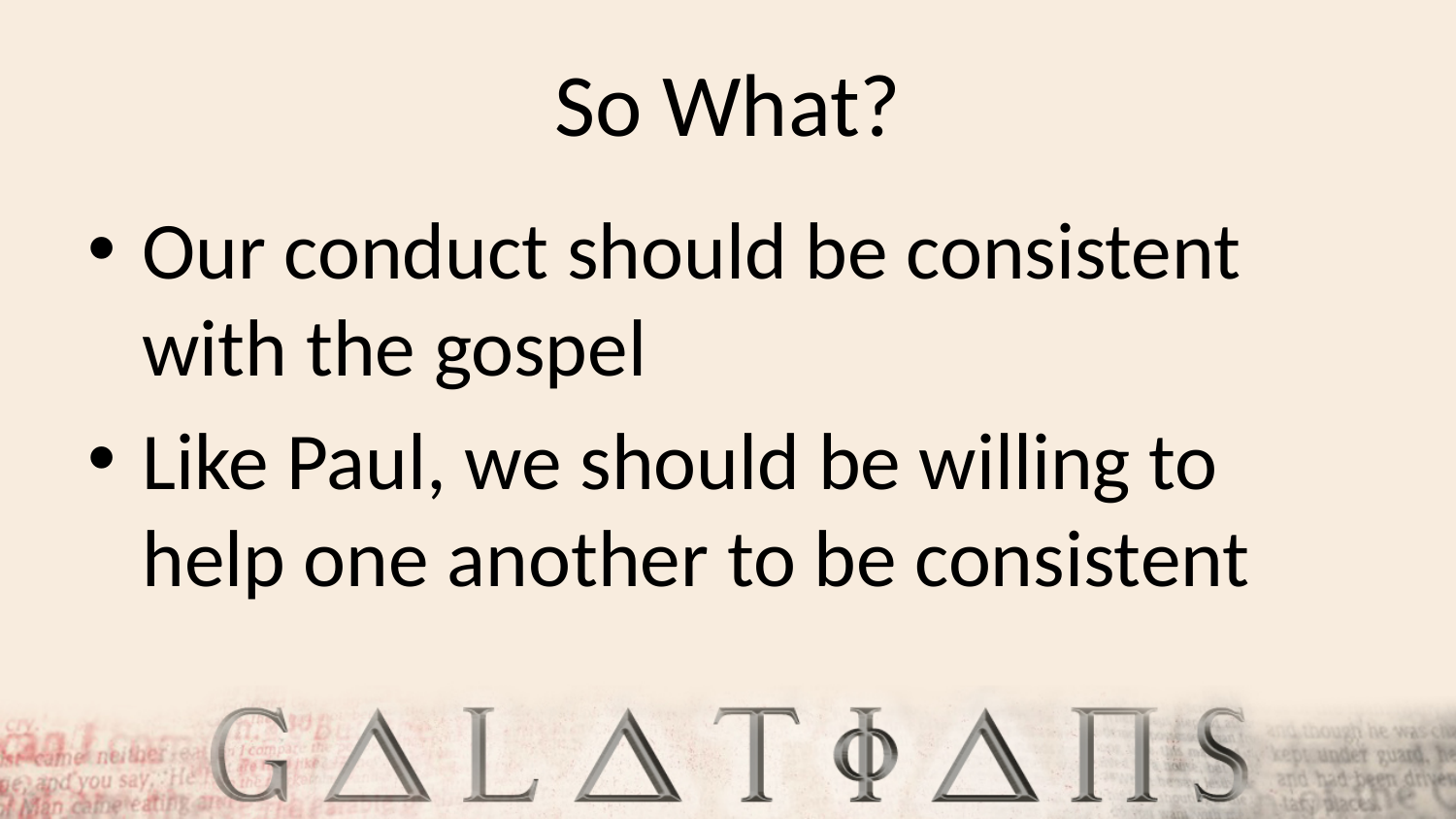

# So What?
Our conduct should be consistent with the gospel
Like Paul, we should be willing to help one another to be consistent